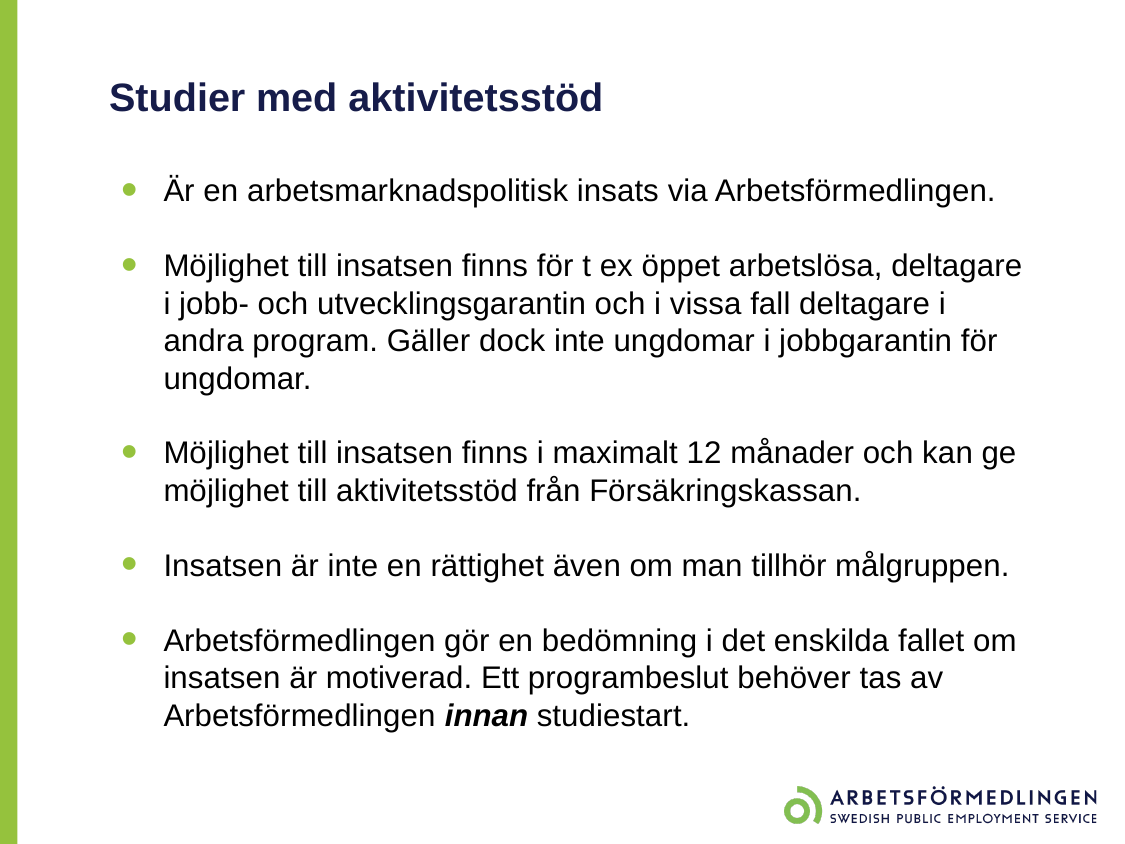

Studier med aktivitetsstöd
Är en arbetsmarknadspolitisk insats via Arbetsförmedlingen.

Möjlighet till insatsen finns för t ex öppet arbetslösa, deltagare i jobb- och utvecklingsgarantin och i vissa fall deltagare i andra program. Gäller dock inte ungdomar i jobbgarantin för ungdomar.

Möjlighet till insatsen finns i maximalt 12 månader och kan ge möjlighet till aktivitetsstöd från Försäkringskassan.

Insatsen är inte en rättighet även om man tillhör målgruppen.

Arbetsförmedlingen gör en bedömning i det enskilda fallet om insatsen är motiverad. Ett programbeslut behöver tas av Arbetsförmedlingen innan studiestart.